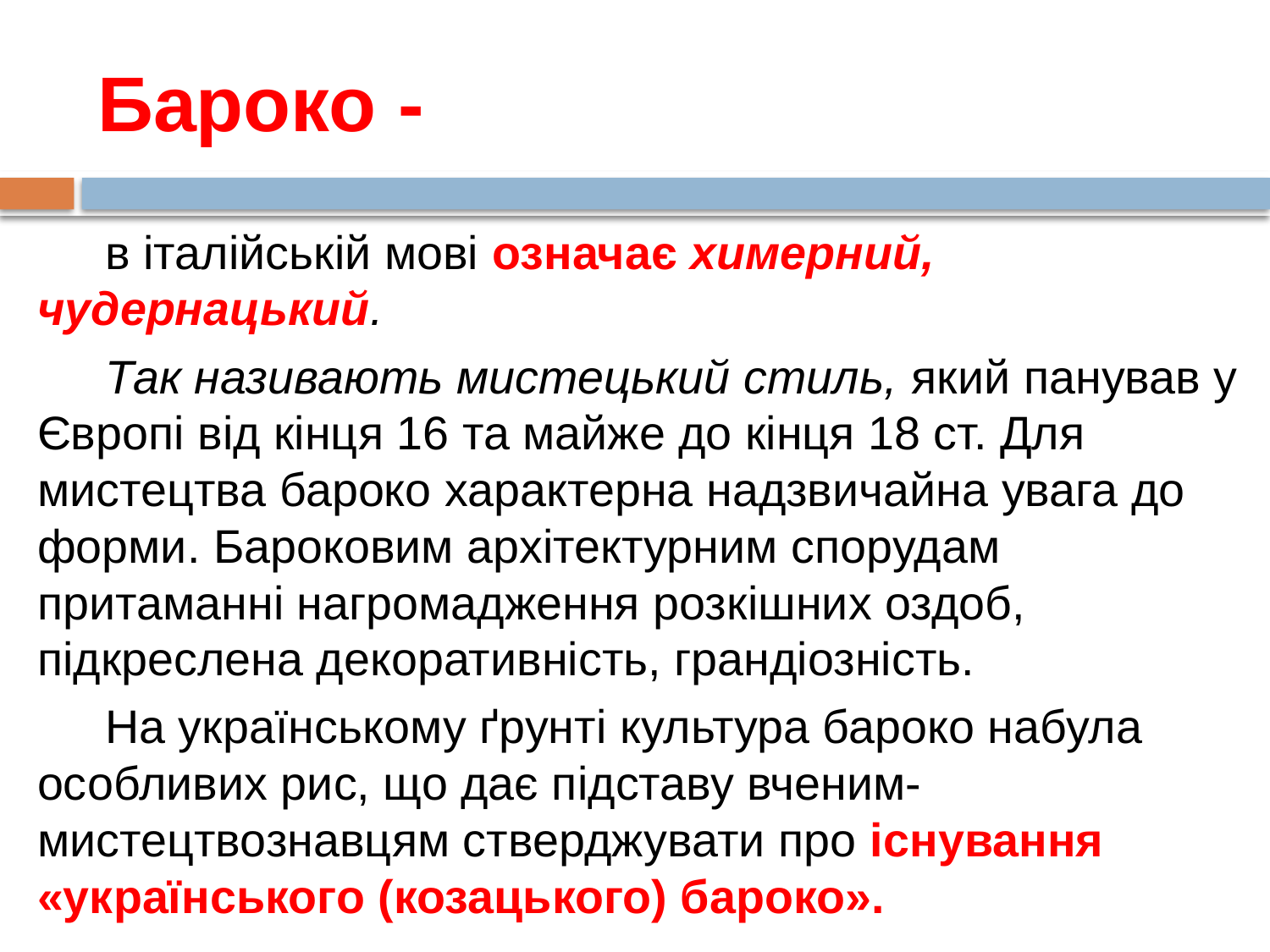

# Бароко -
в італійській мові означає химерний, чудернацький.
Так називають мистецький стиль, який панував у Європі від кінця 16 та майже до кінця 18 ст. Для мистецтва бароко характерна надзвичайна увага до форми. Бароковим архітектурним спорудам притаманні нагромадження розкішних оздоб, підкреслена декоративність, грандіозність.
На українському ґрунті культура бароко набула особливих рис, що дає підставу вченим-мистецтвознавцям стверджувати про існування «українського (козацького) бароко».